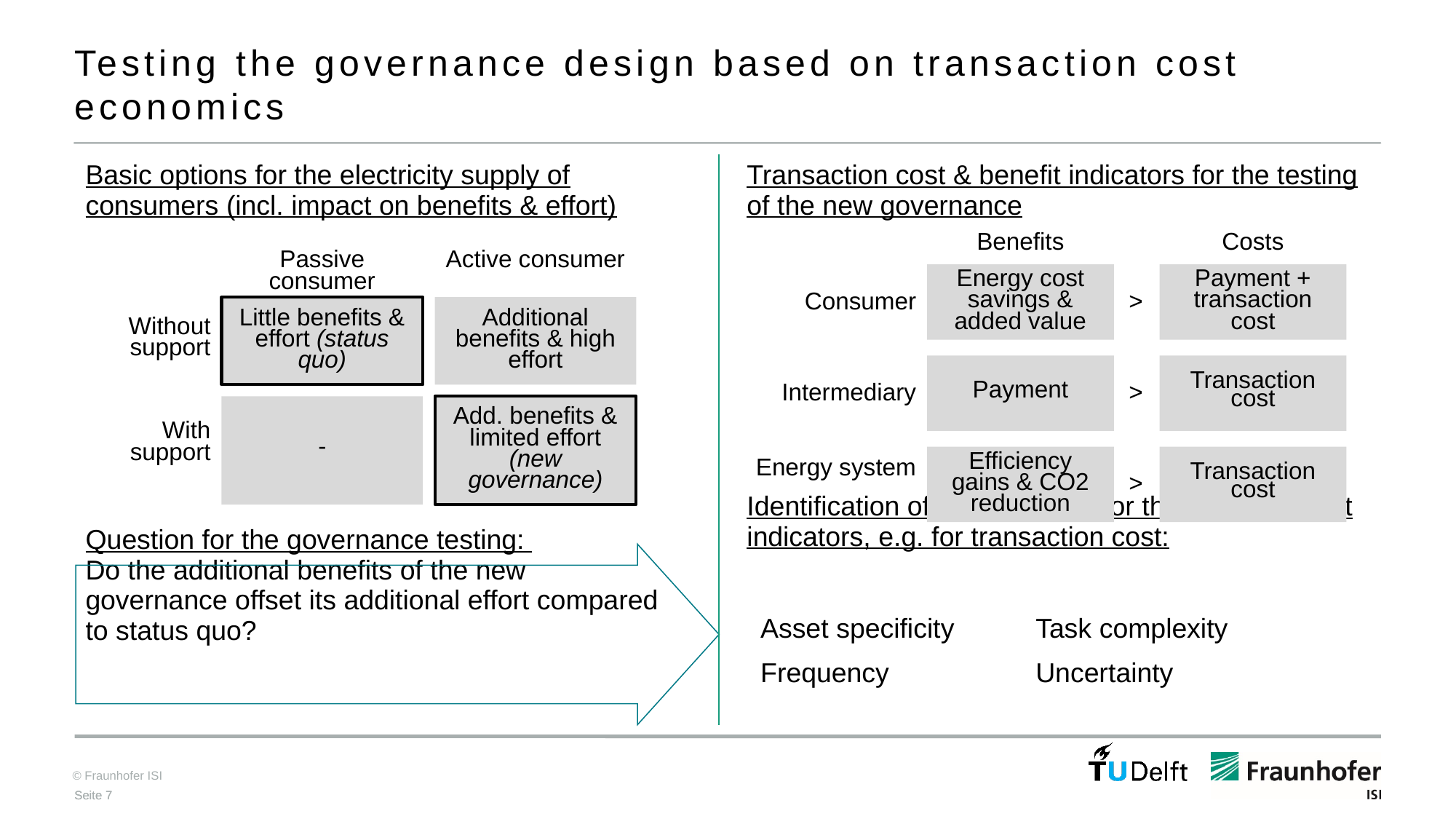

# Testing the governance design based on transaction cost economics
Transaction cost & benefit indicators for the testing of the new governance

Identification of determinants for the cost & benefit indicators, e.g. for transaction cost:

Basic options for the electricity supply of consumers (incl. impact on benefits & effort)

Question for the governance testing:
Do the additional benefits of the new governance offset its additional effort compared to status quo?
Benefits
Costs
Payment + transaction cost
Energy cost savings & added value
>
Consumer
Transaction cost
Payment
>
Intermediary
Energy system
Transaction cost
Efficiency gains & CO2 reduction
>
Passive consumer
Active consumer
Additional benefits & high effort
Little benefits & effort (status quo)
Without support
Add. benefits & limited effort (new governance)
-
With support

| Asset specificity | Task complexity |
| --- | --- |
| Frequency | Uncertainty |